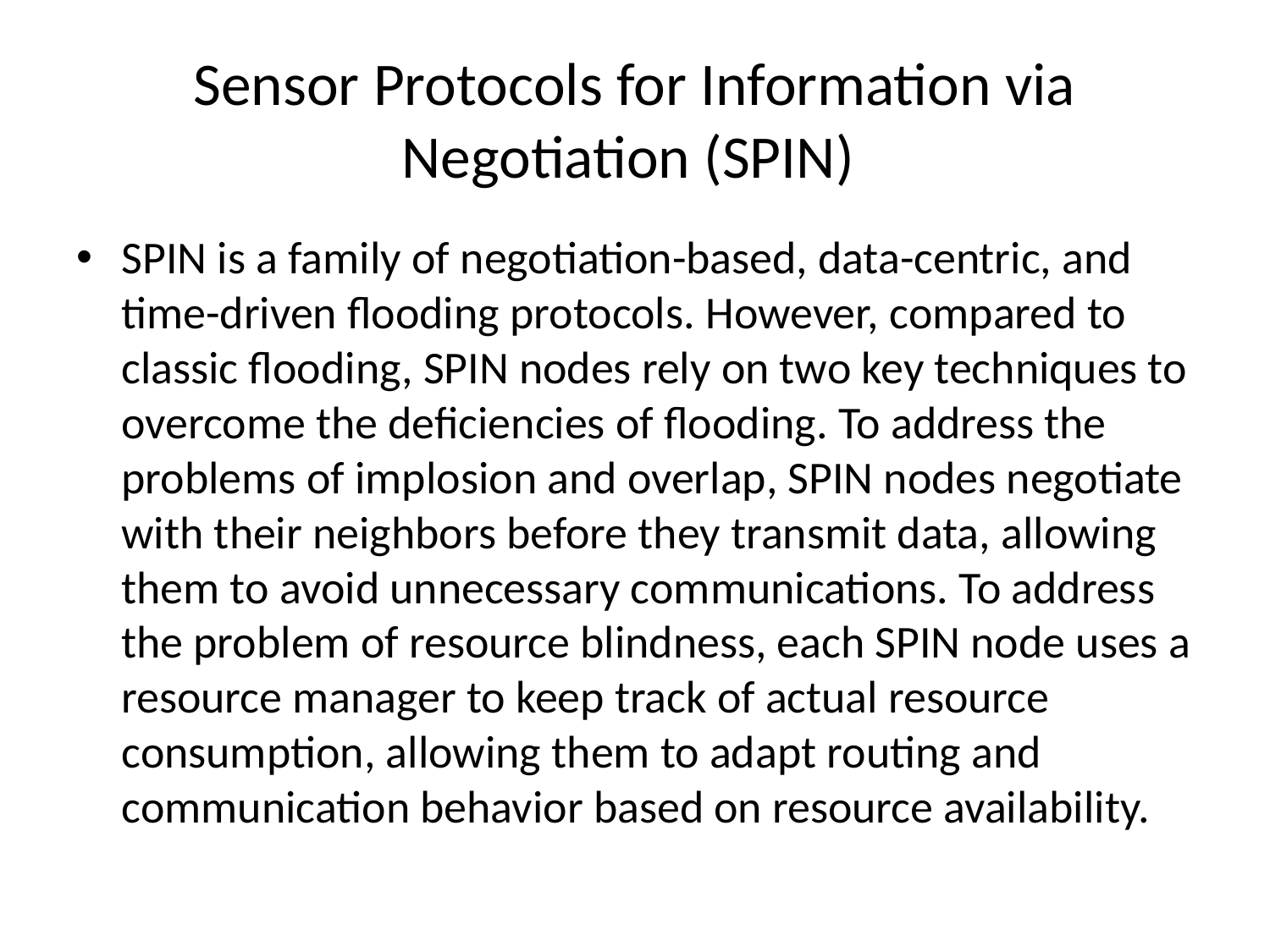

# Sensor Protocols for Information via Negotiation (SPIN)
SPIN is a family of negotiation-based, data-centric, and time-driven flooding protocols. However, compared to classic flooding, SPIN nodes rely on two key techniques to overcome the deficiencies of flooding. To address the problems of implosion and overlap, SPIN nodes negotiate with their neighbors before they transmit data, allowing them to avoid unnecessary communications. To address the problem of resource blindness, each SPIN node uses a resource manager to keep track of actual resource consumption, allowing them to adapt routing and communication behavior based on resource availability.